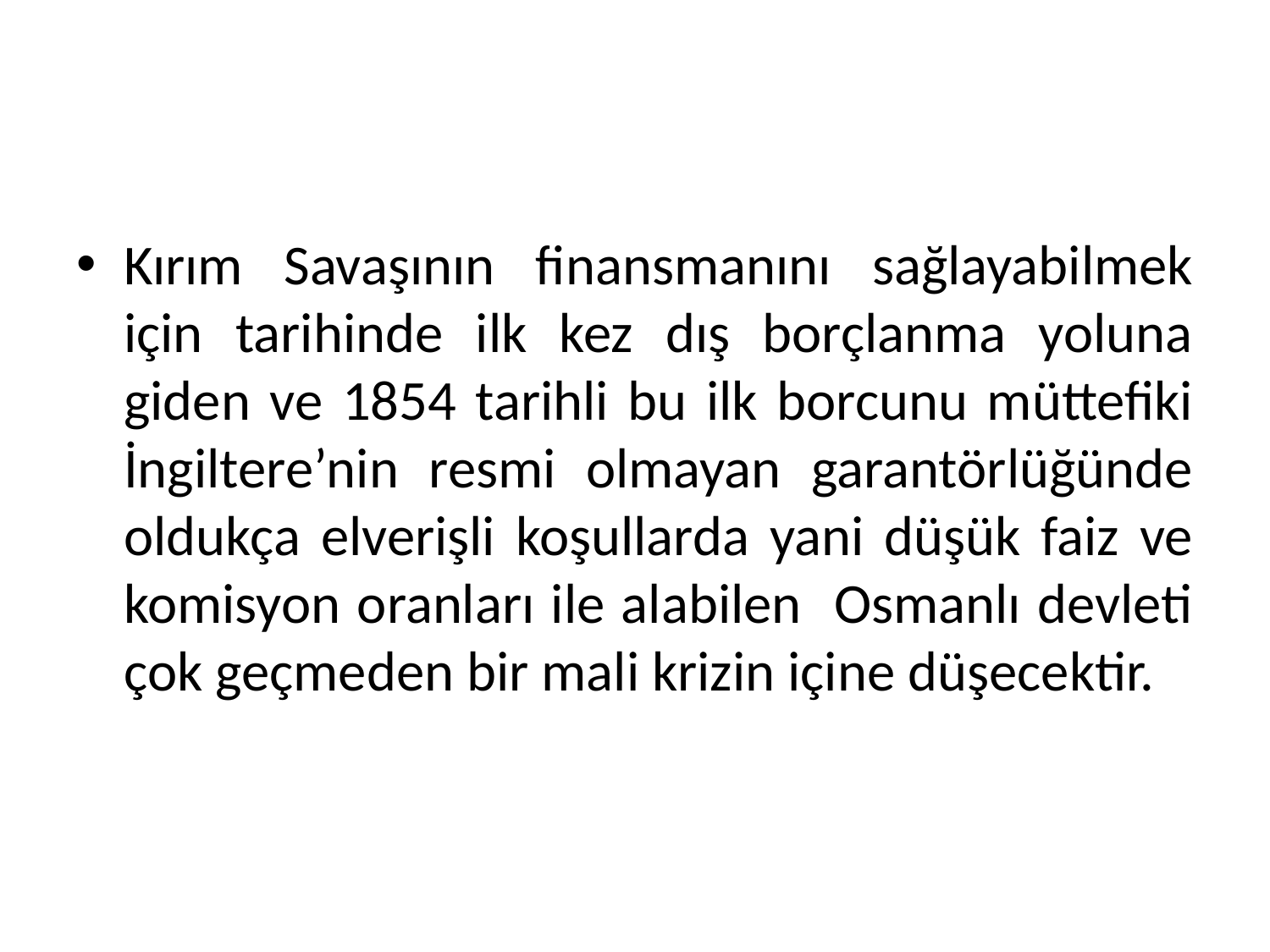

Kırım Savaşının finansmanını sağlayabilmek için tarihinde ilk kez dış borçlanma yoluna giden ve 1854 tarihli bu ilk borcunu müttefiki İngiltere’nin resmi olmayan garantörlüğünde oldukça elverişli koşullarda yani düşük faiz ve komisyon oranları ile alabilen  Osmanlı devleti çok geçmeden bir mali krizin içine düşecektir.